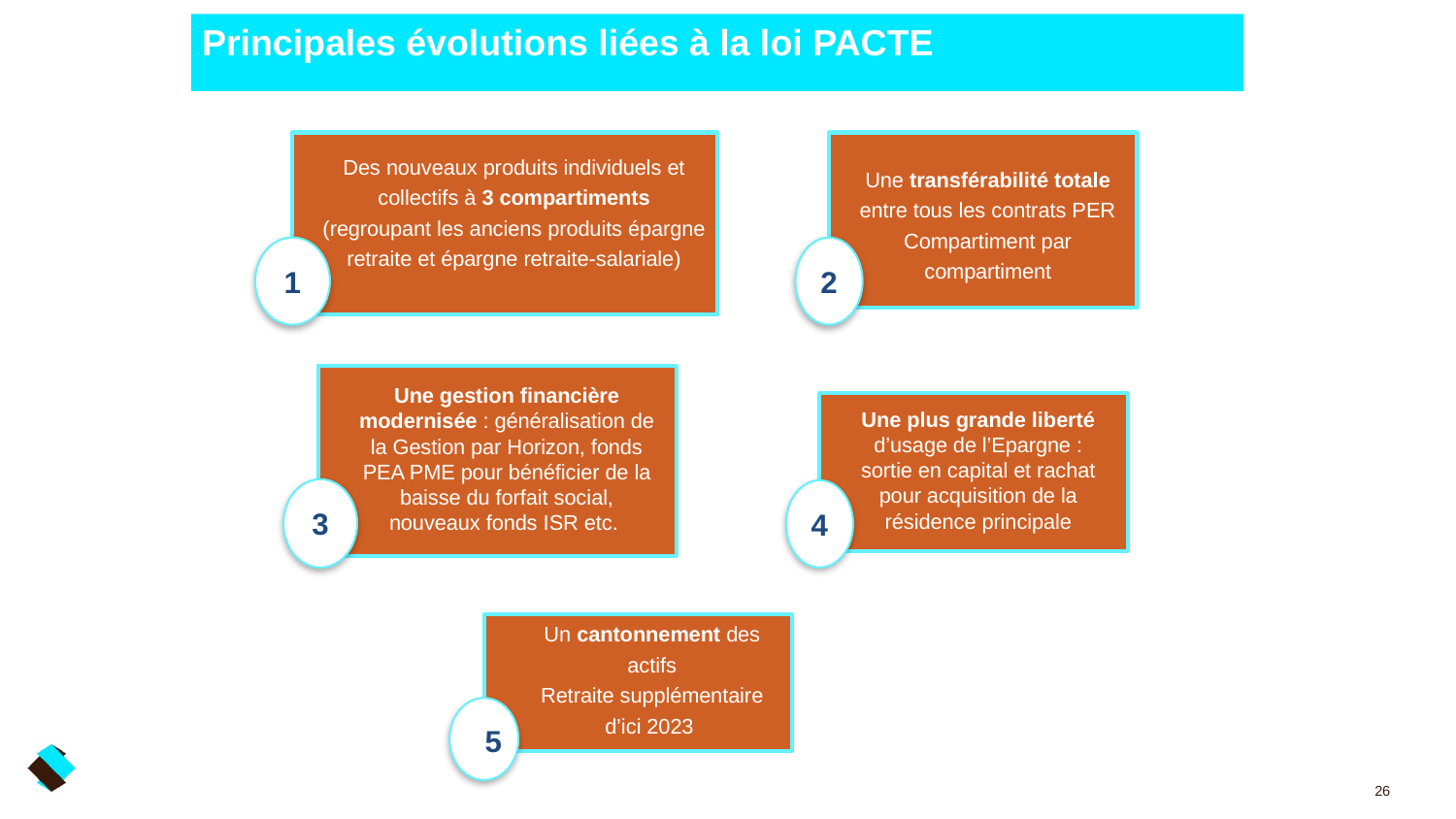

Principales évolutions liées à la loi PACTE

Des nouveaux produits individuels et collectifs à 3 compartiments
(regroupant les anciens produits épargne retraite et épargne retraite-salariale)

1

Une transférabilité totale entre tous les contrats PER
Compartiment par compartiment

2

Une gestion financière modernisée : généralisation de la Gestion par Horizon, fonds PEA PME pour bénéficier de la baisse du forfait social, nouveaux fonds ISR etc.

3

Une plus grande liberté d’usage de l’Epargne : sortie en capital et rachat pour acquisition de la résidence principale

4

Un cantonnement des actifs
Retraite supplémentaire d’ici 2023

5
26